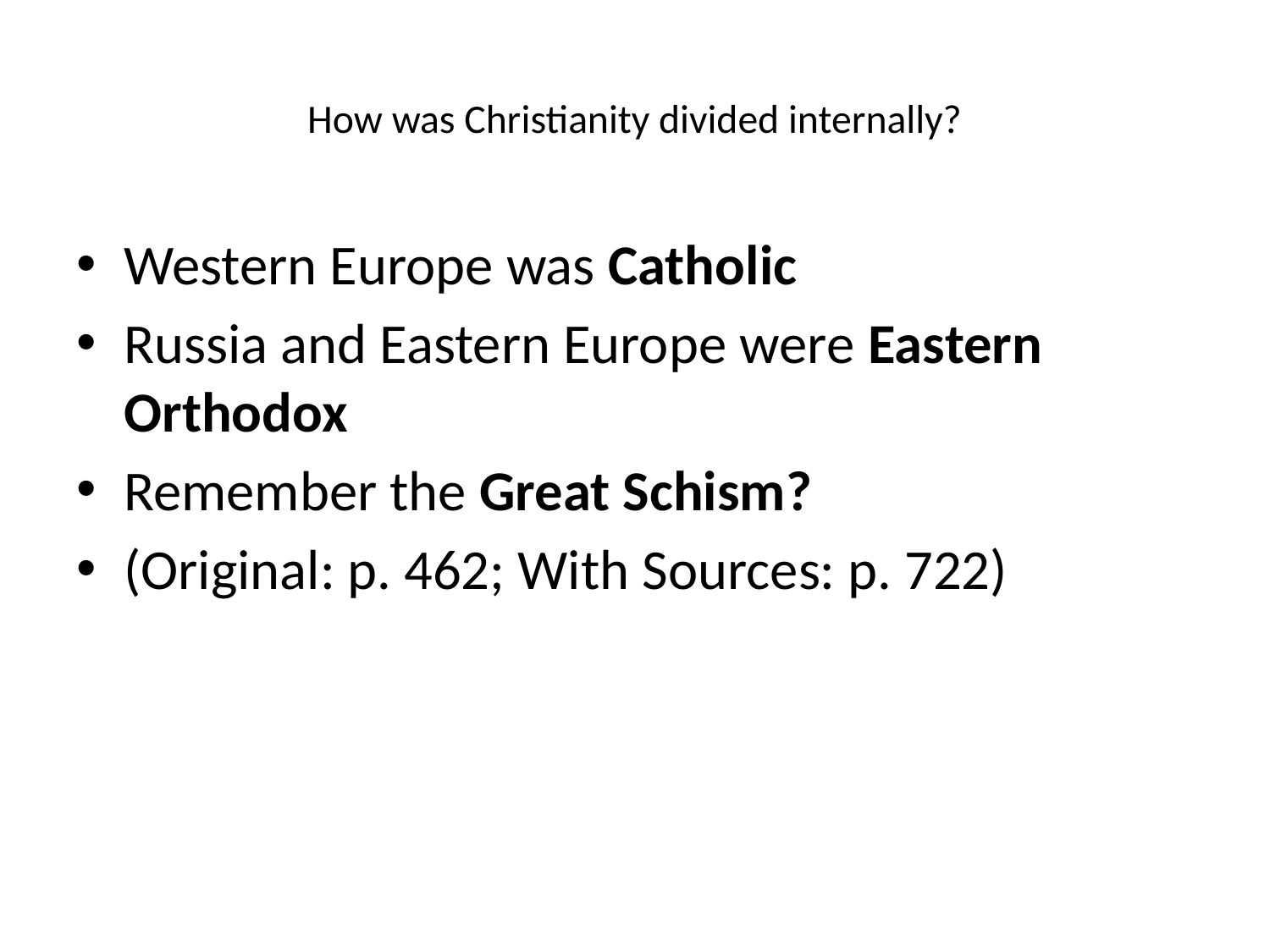

# How was Christianity divided internally?
Western Europe was Catholic
Russia and Eastern Europe were Eastern Orthodox
Remember the Great Schism?
(Original: p. 462; With Sources: p. 722)